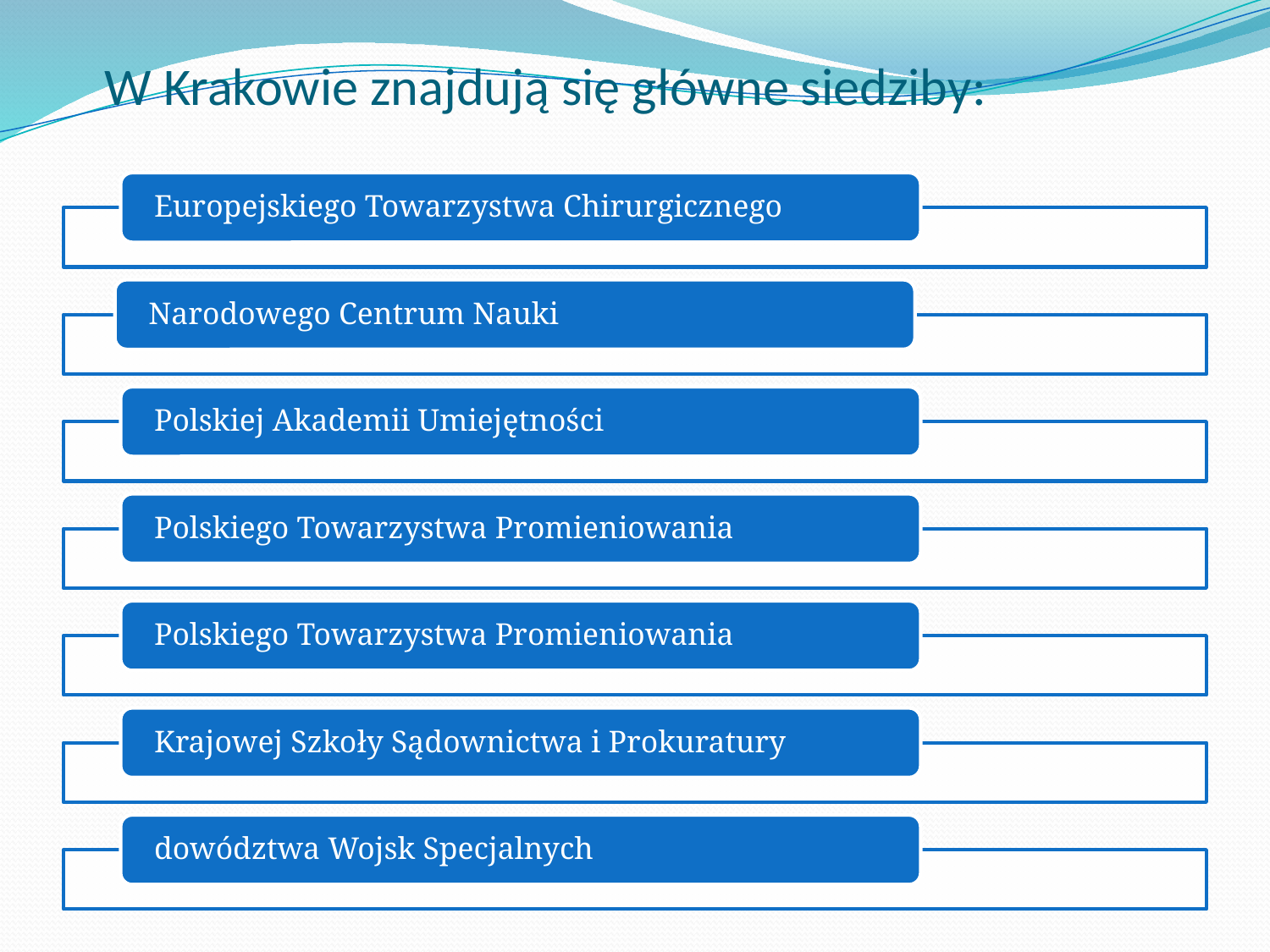

# W Krakowie znajdują się główne siedziby:
Europejskiego Towarzystwa Chirurgicznego
Narodowego Centrum Nauki
Polskiej Akademii Umiejętności
Polskiego Towarzystwa Promieniowania
Polskiego Towarzystwa Promieniowania
Krajowej Szkoły Sądownictwa i Prokuratury
dowództwa Wojsk Specjalnych